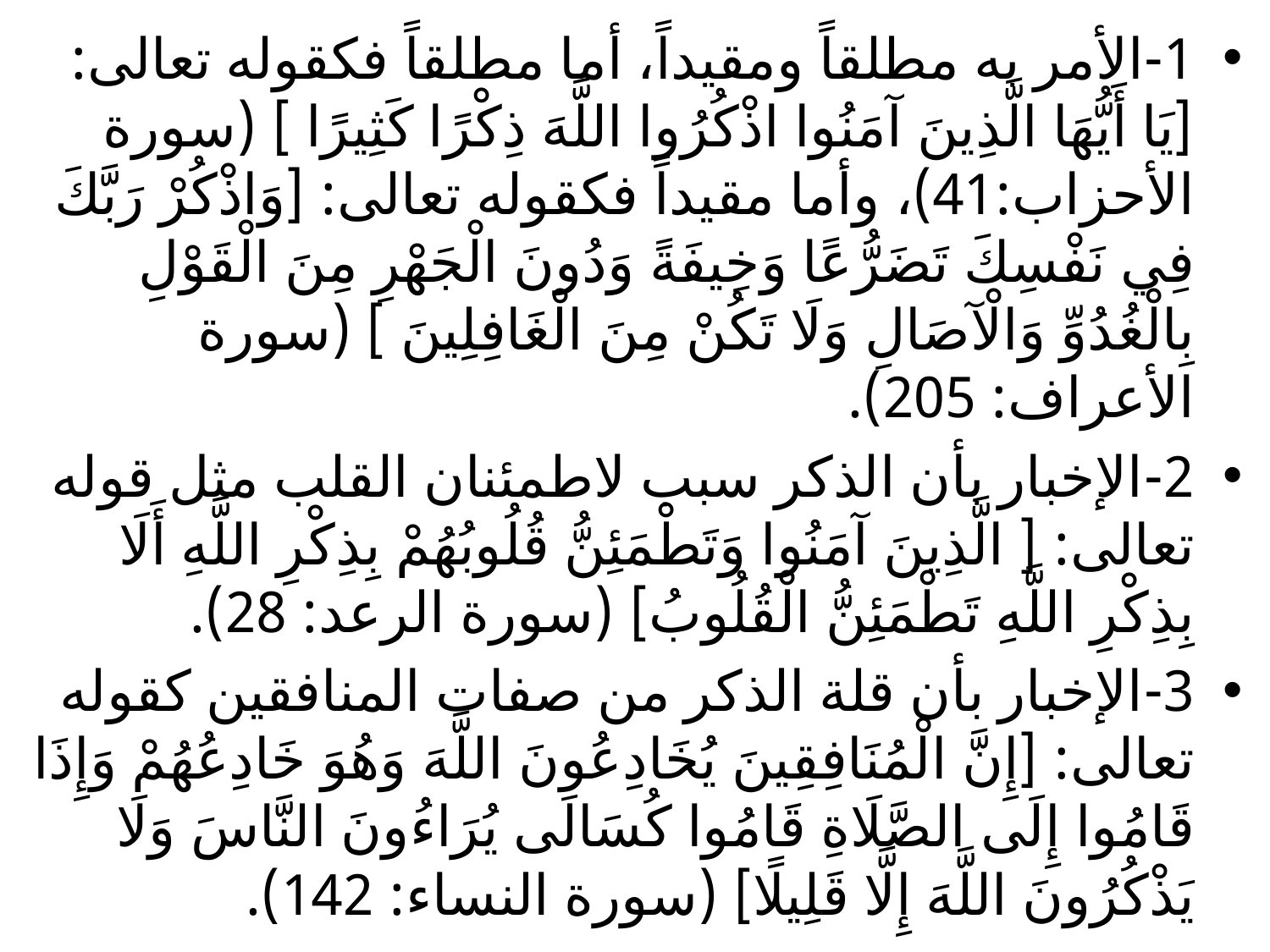

1-الأمر به مطلقاً ومقيداً، أما مطلقاً فكقوله تعالى: [يَا أَيُّهَا الَّذِينَ آمَنُوا اذْكُرُوا اللَّهَ ذِكْرًا كَثِيرًا ] (سورة الأحزاب:41)، وأما مقيداً فكقوله تعالى: [وَاذْكُرْ رَبَّكَ فِي نَفْسِكَ تَضَرُّعًا وَخِيفَةً وَدُونَ الْجَهْرِ مِنَ الْقَوْلِ بِالْغُدُوِّ وَالْآصَالِ وَلَا تَكُنْ مِنَ الْغَافِلِينَ ] (سورة الأعراف: 205).
2-الإخبار بأن الذكر سبب لاطمئنان القلب مثل قوله تعالى: [ الَّذِينَ آمَنُوا وَتَطْمَئِنُّ قُلُوبُهُمْ بِذِكْرِ اللَّهِ أَلَا بِذِكْرِ اللَّهِ تَطْمَئِنُّ الْقُلُوبُ] (سورة الرعد: 28).
3-الإخبار بأن قلة الذكر من صفات المنافقين كقوله تعالى: [إِنَّ الْمُنَافِقِينَ يُخَادِعُونَ اللَّهَ وَهُوَ خَادِعُهُمْ وَإِذَا قَامُوا إِلَى الصَّلَاةِ قَامُوا كُسَالَى يُرَاءُونَ النَّاسَ وَلَا يَذْكُرُونَ اللَّهَ إِلَّا قَلِيلًا] (سورة النساء: 142).

#